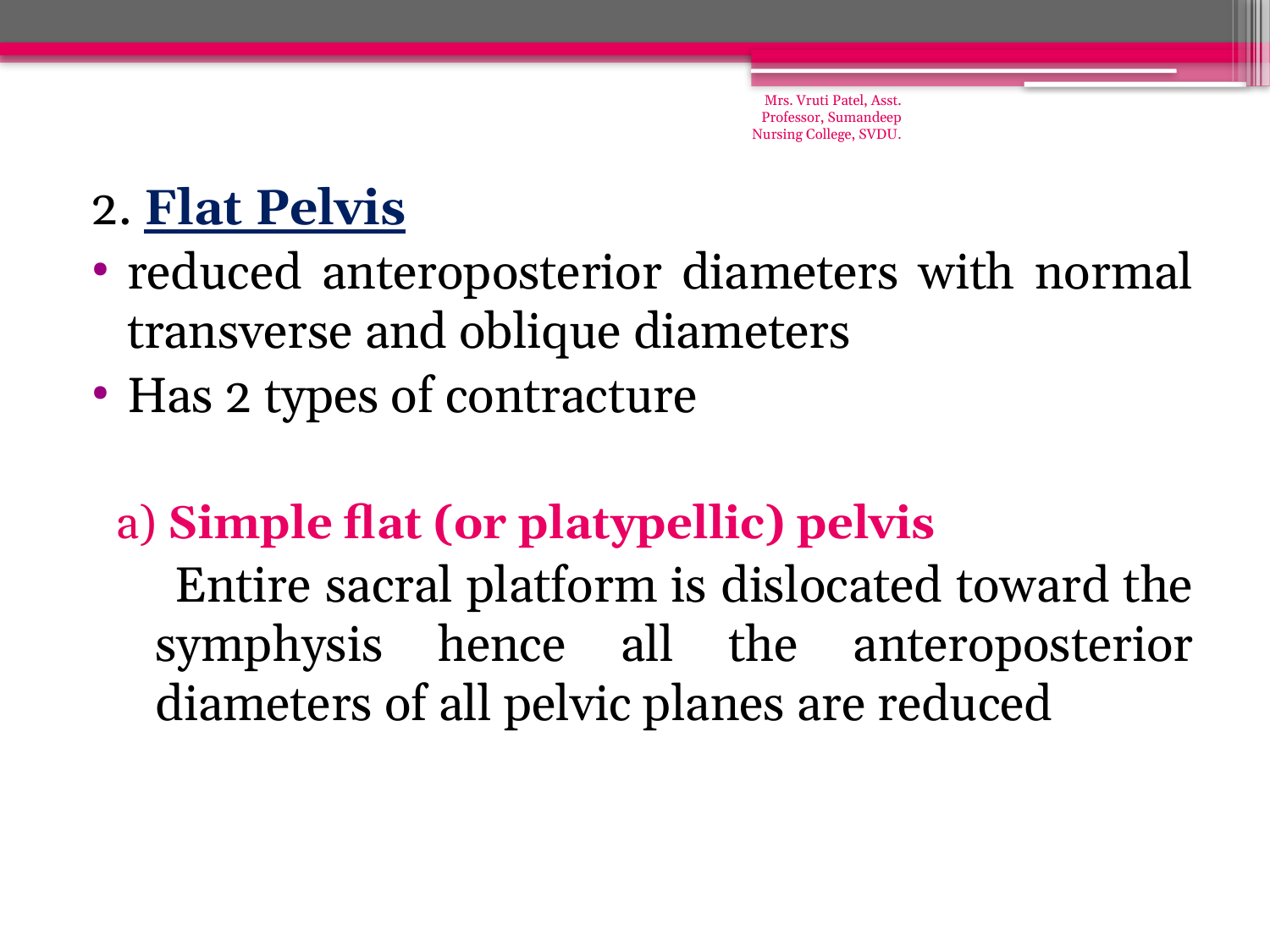

Mrs. Vruti Patel, Asst. Professor, Sumandeep Nursing College, SVDU.
2. Flat Pelvis
reduced anteroposterior diameters with normal transverse and oblique diameters
Has 2 types of contracture

a) Simple flat (or platypellic) pelvis
       Entire sacral platform is dislocated toward the symphysis hence all the anteroposterior diameters of all pelvic planes are reduced